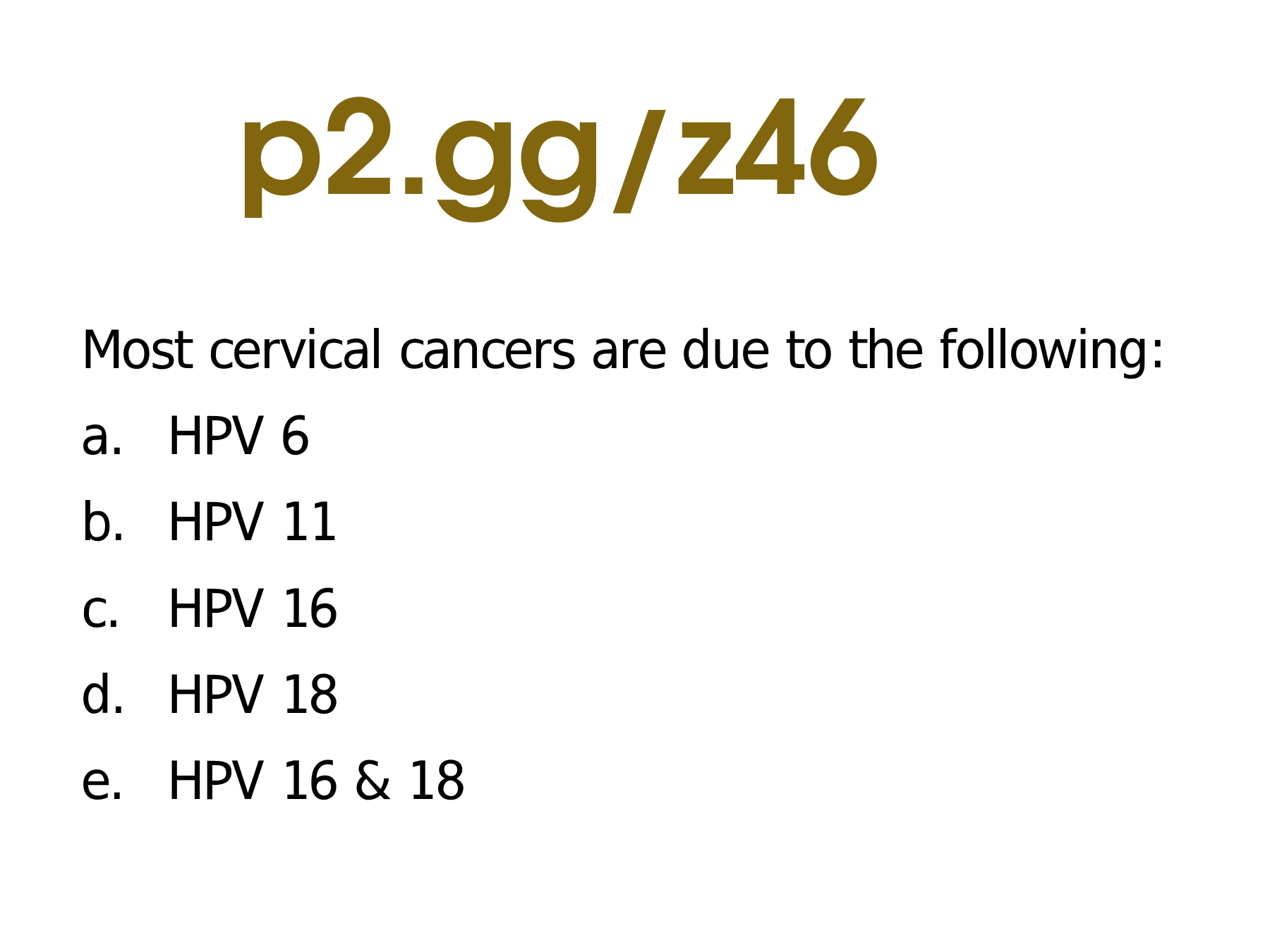

# p2.gg/z46
Most cervical cancers are due to the following:
HPV 6
HPV 11
HPV 16
HPV 18
HPV 16 & 18